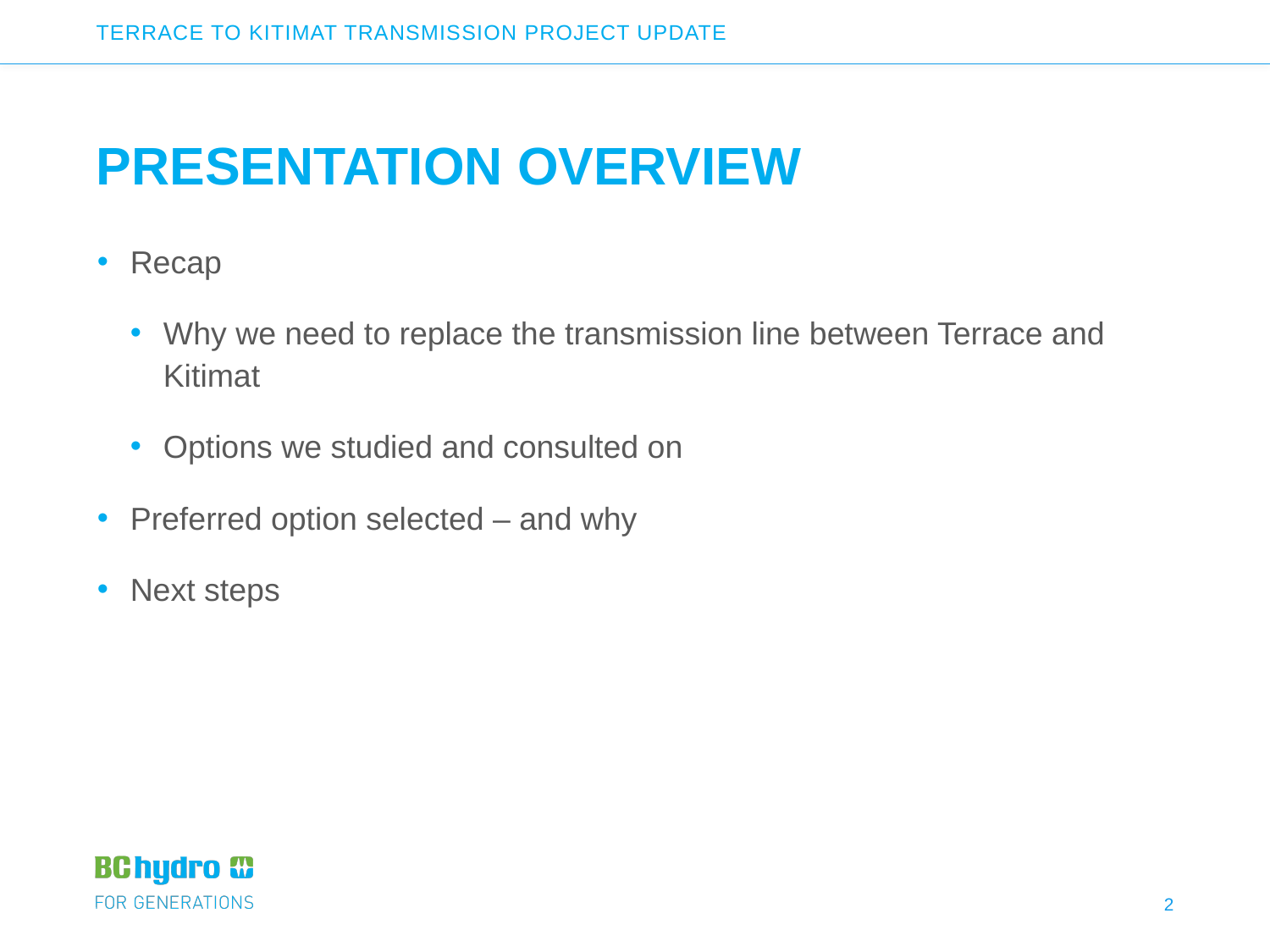

Terrace to Kitimat transmission project update
# Presentation overview
Recap
Why we need to replace the transmission line between Terrace and Kitimat
Options we studied and consulted on
Preferred option selected – and why
Next steps